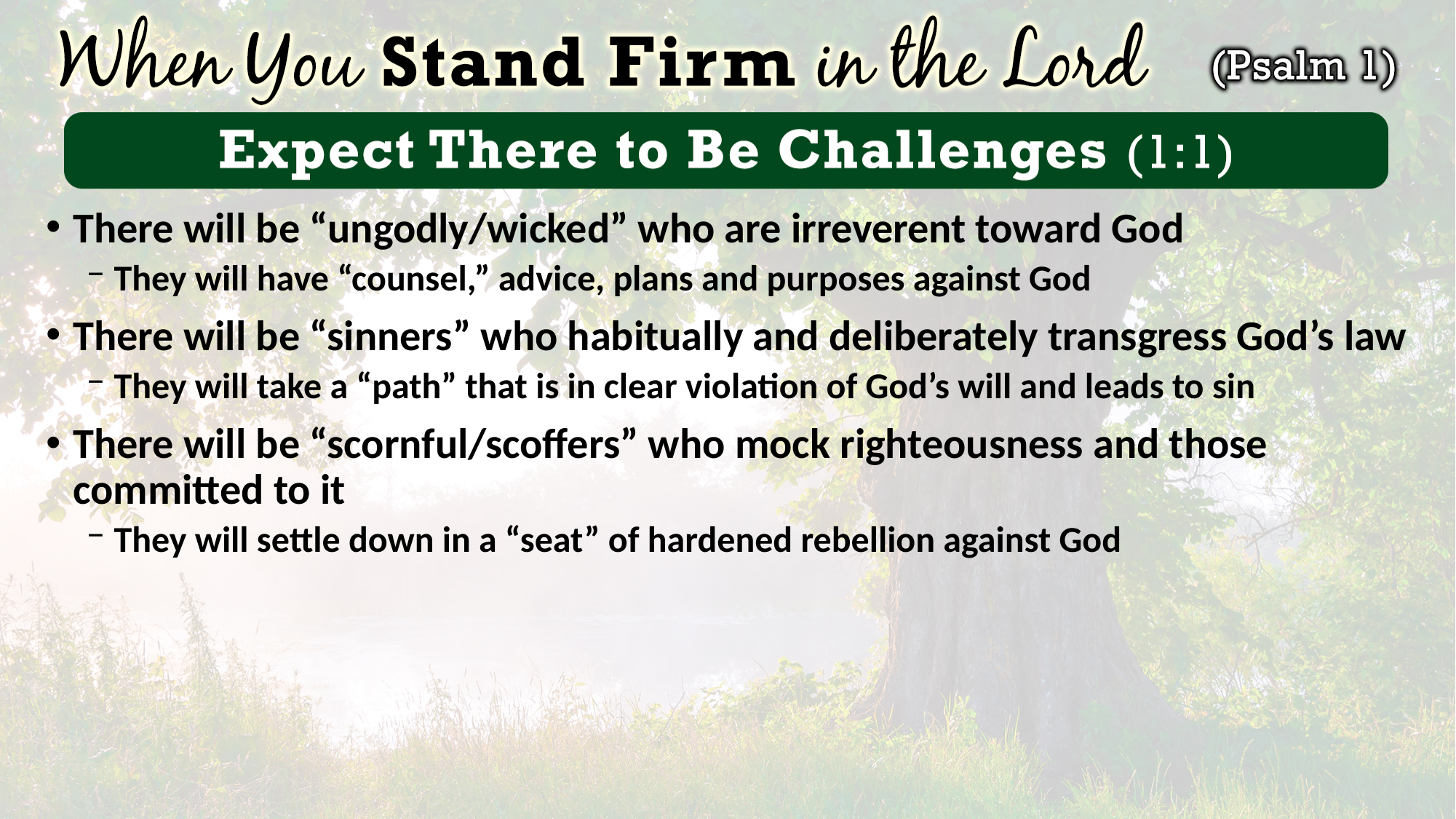

There will be “ungodly/wicked” who are irreverent toward God
They will have “counsel,” advice, plans and purposes against God
There will be “sinners” who habitually and deliberately transgress God’s law
They will take a “path” that is in clear violation of God’s will and leads to sin
There will be “scornful/scoffers” who mock righteousness and those committed to it
They will settle down in a “seat” of hardened rebellion against God